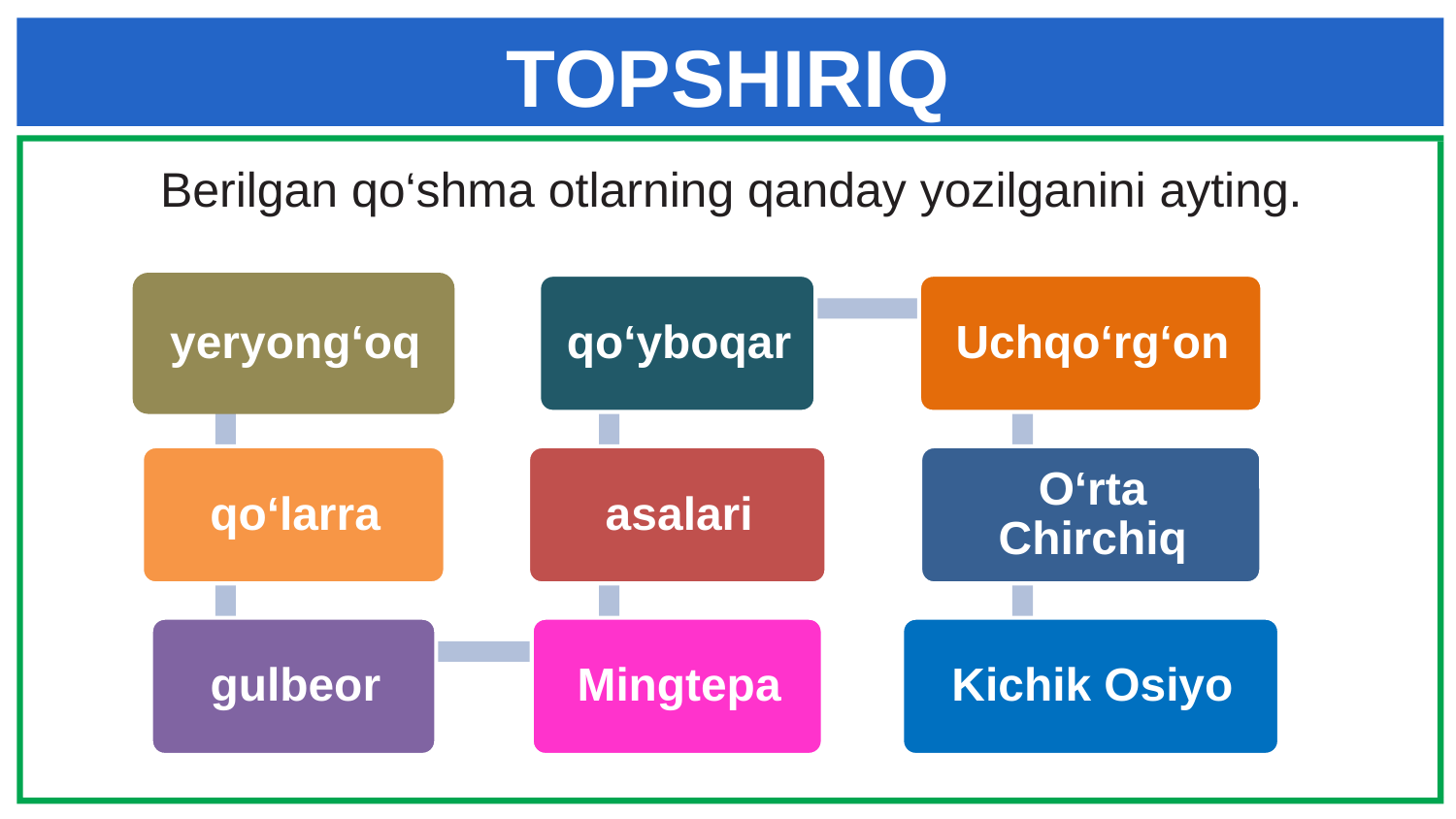

# TOPSHIRIQ
Berilgan qo‘shma otlarning qanday yozilganini ayting.
yeryong‘oq
qo‘larra
gulbeor
Mingtepa
asalari
qo‘yboqar
Uchqo‘rg‘on
O‘rta Chirchiq
Kichik Osiyo